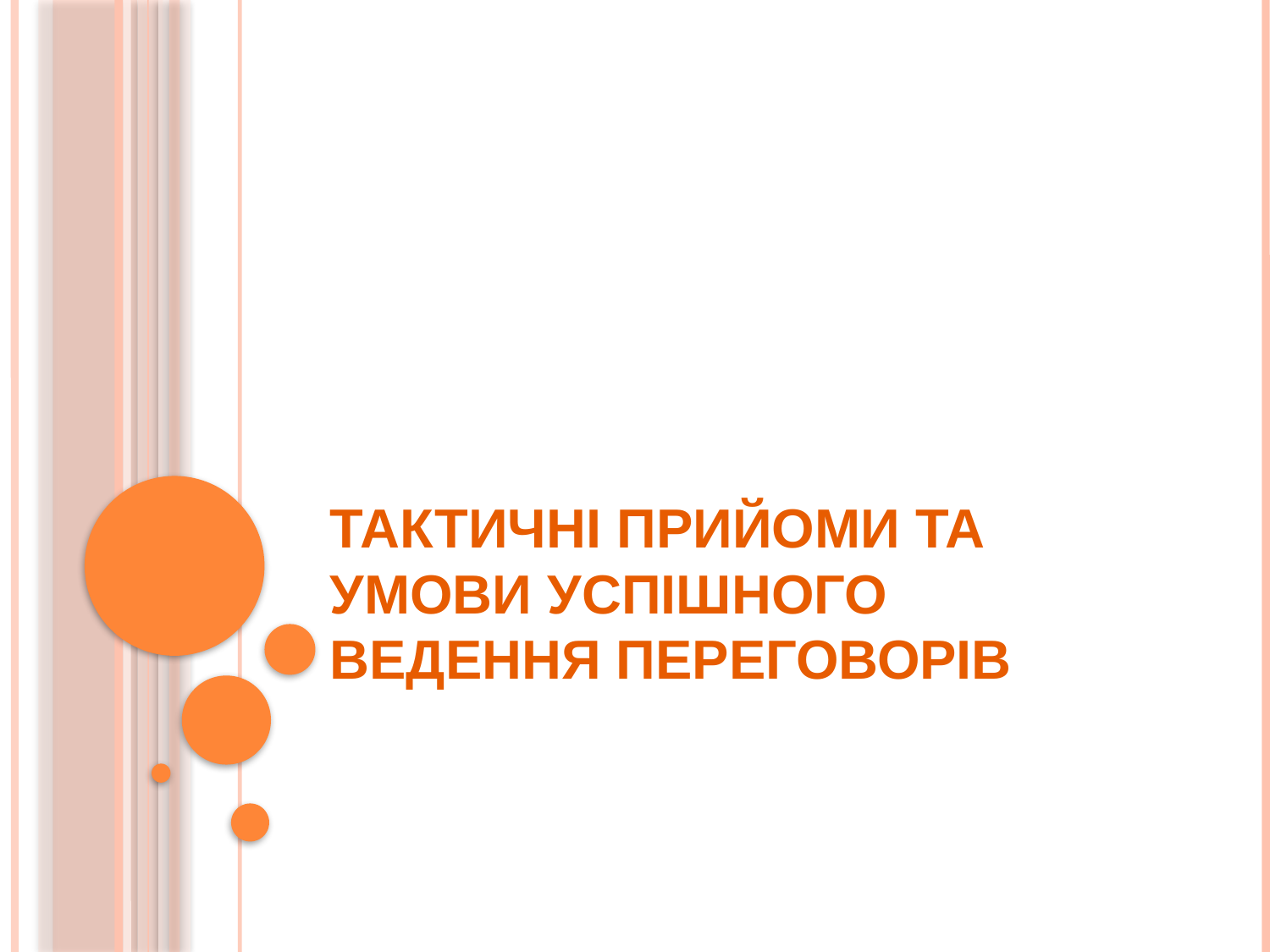

# ТАКТИЧНІ ПРИЙОМИ ТА УМОВИ УСПІШНОГО ВЕДЕННЯ ПЕРЕГОВОРІВ